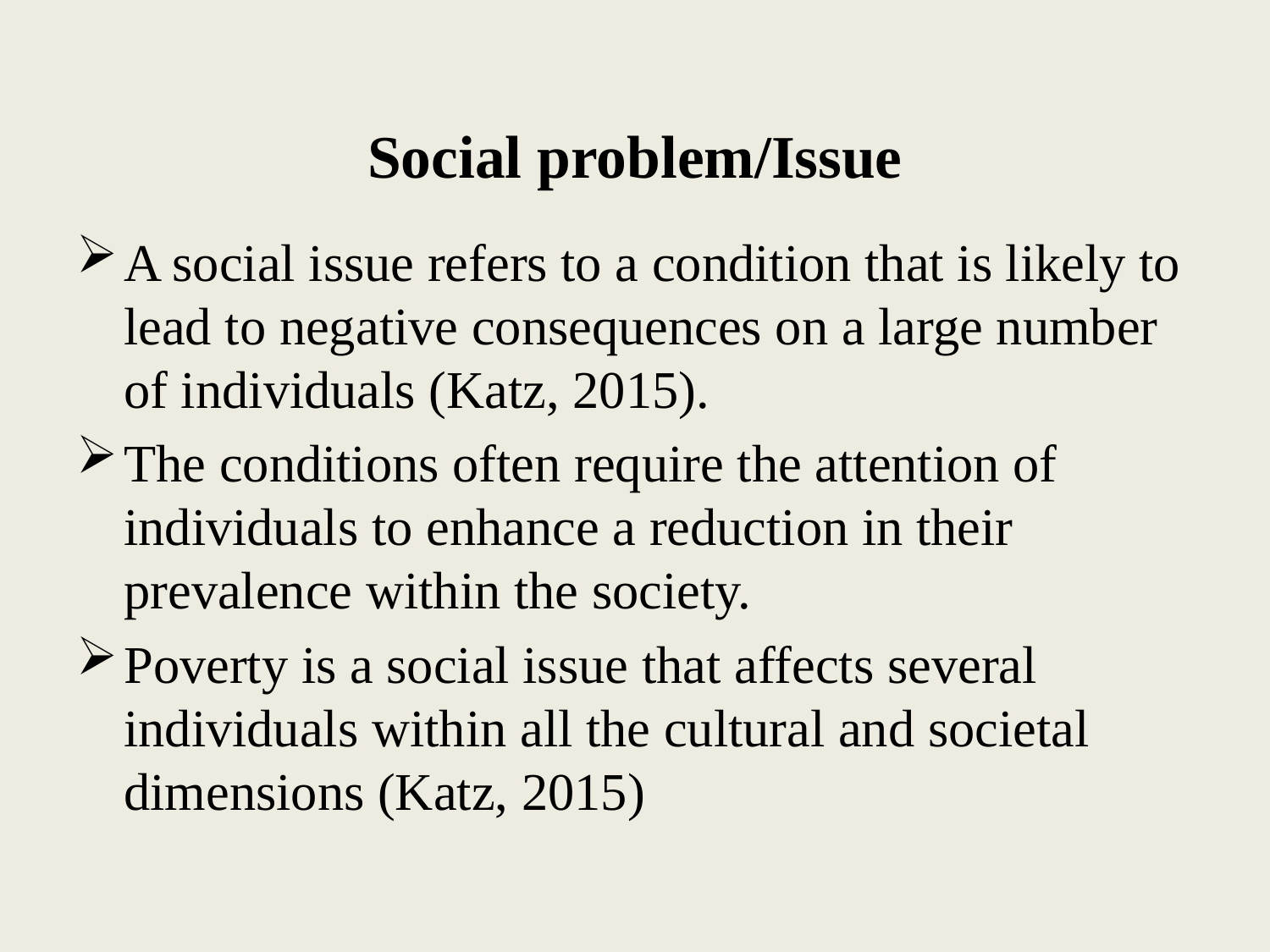

# Social problem/Issue
A social issue refers to a condition that is likely to lead to negative consequences on a large number of individuals (Katz, 2015).
The conditions often require the attention of individuals to enhance a reduction in their prevalence within the society.
Poverty is a social issue that affects several individuals within all the cultural and societal dimensions (Katz, 2015)